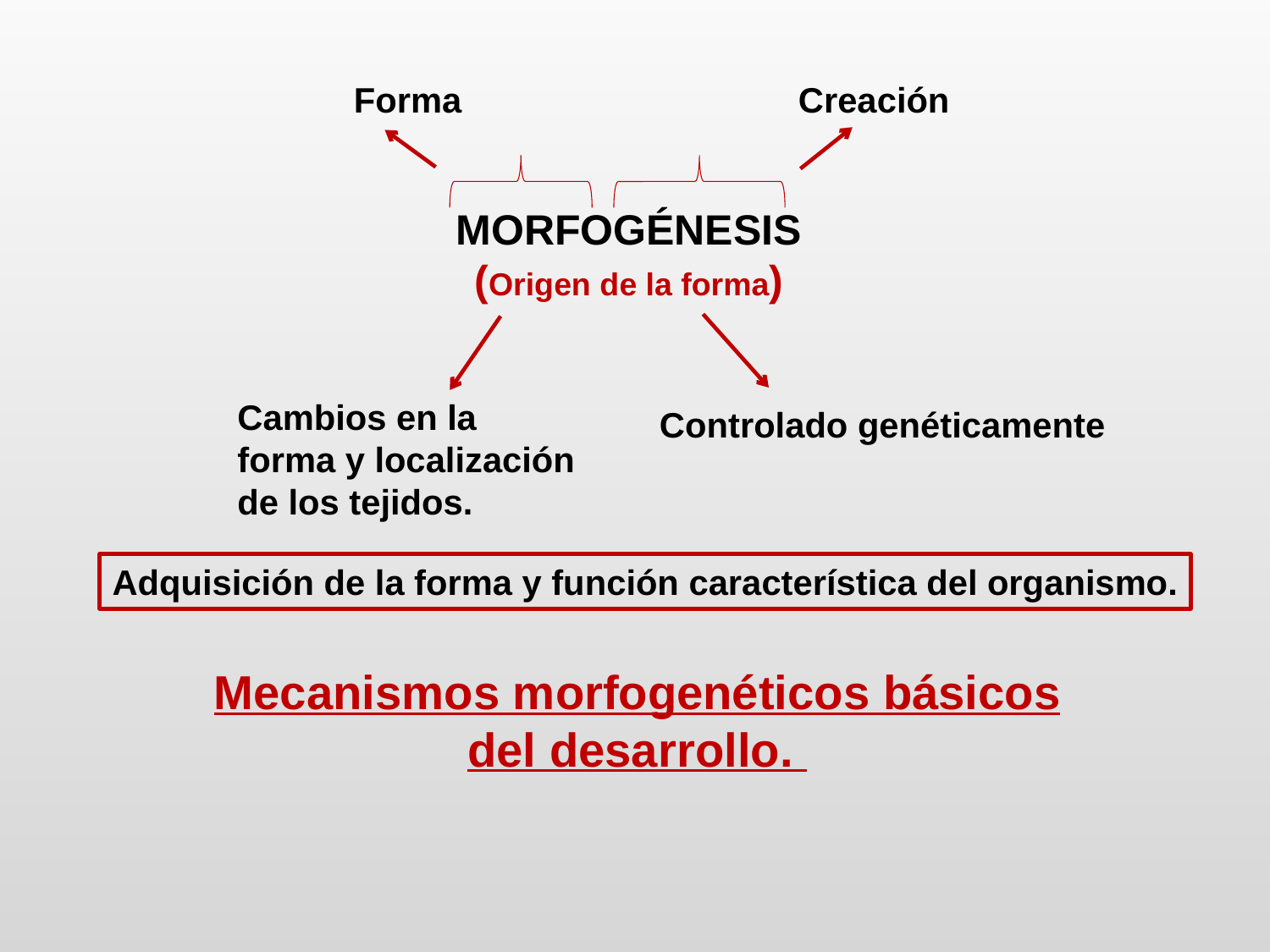

Forma
Creación

MORFOGÉNESIS
(Origen de la forma)
Cambios en la forma y localización de los tejidos.
Controlado genéticamente
Adquisición de la forma y función característica del organismo.
Mecanismos morfogenéticos básicos del desarrollo.